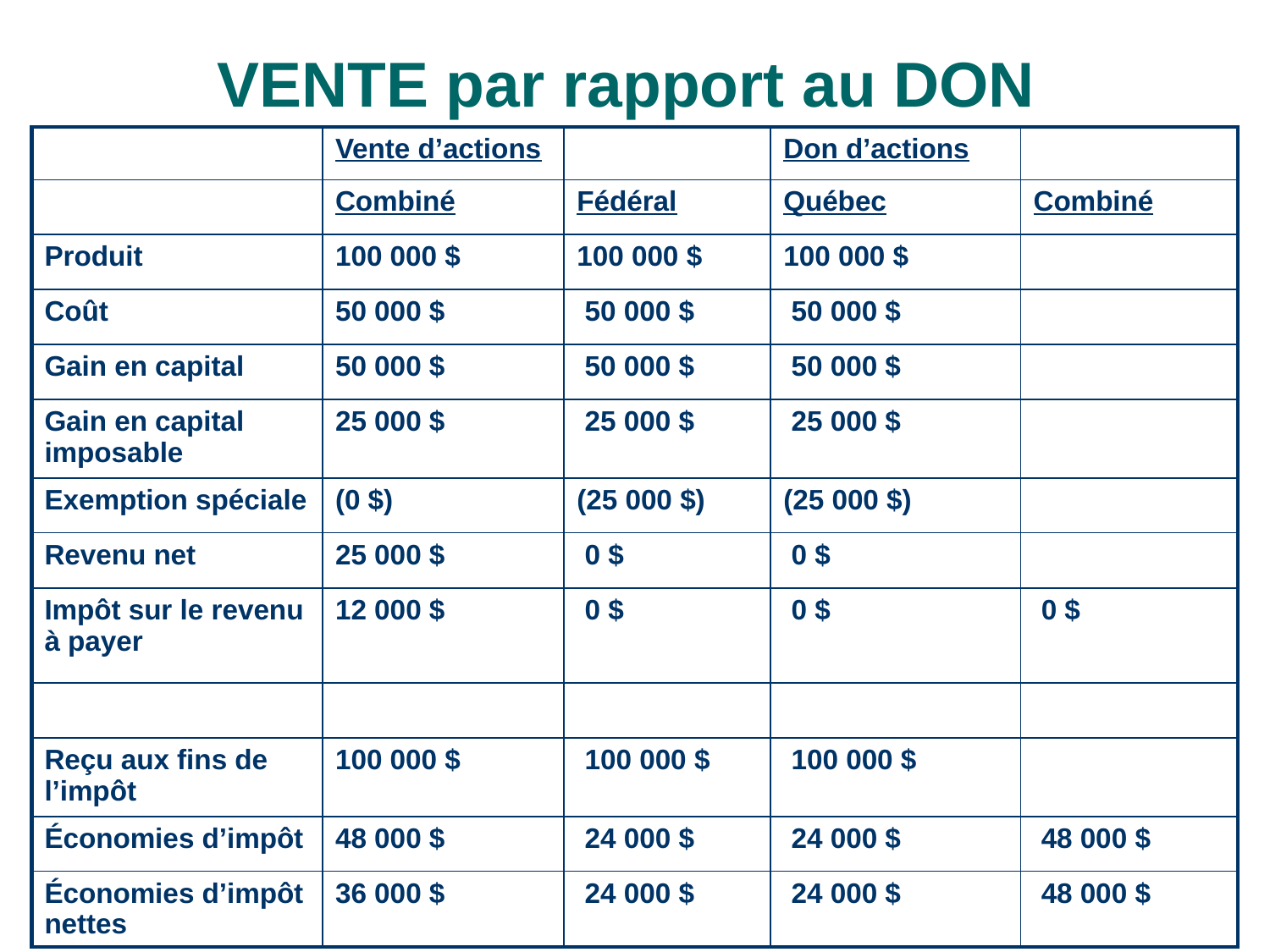

# VENTE par rapport au DON
|  | Vente d’actions |  | Don d’actions |  |
| --- | --- | --- | --- | --- |
|  | Combiné | Fédéral | Québec | Combiné |
| Produit | 100 000 $ | 100 000 $ | 100 000 $ |  |
| Coût | 50 000 $ | 50 000 $ | 50 000 $ |  |
| Gain en capital | 50 000 $ | 50 000 $ | 50 000 $ |  |
| Gain en capital imposable | 25 000 $ | 25 000 $ | 25 000 $ |  |
| Exemption spéciale | (0 $) | (25 000 $) | (25 000 $) |  |
| Revenu net | 25 000 $ | 0 $ | 0 $ |  |
| Impôt sur le revenu à payer | 12 000 $ | 0 $ | 0 $ | 0 $ |
|  |  |  |  |  |
| Reçu aux fins de l’impôt | 100 000 $ | 100 000 $ | 100 000 $ |  |
| Économies d’impôt | 48 000 $ | 24 000 $ | 24 000 $ | 48 000 $ |
| Économies d’impôt nettes | 36 000 $ | 24 000 $ | 24 000 $ | 48 000 $ |